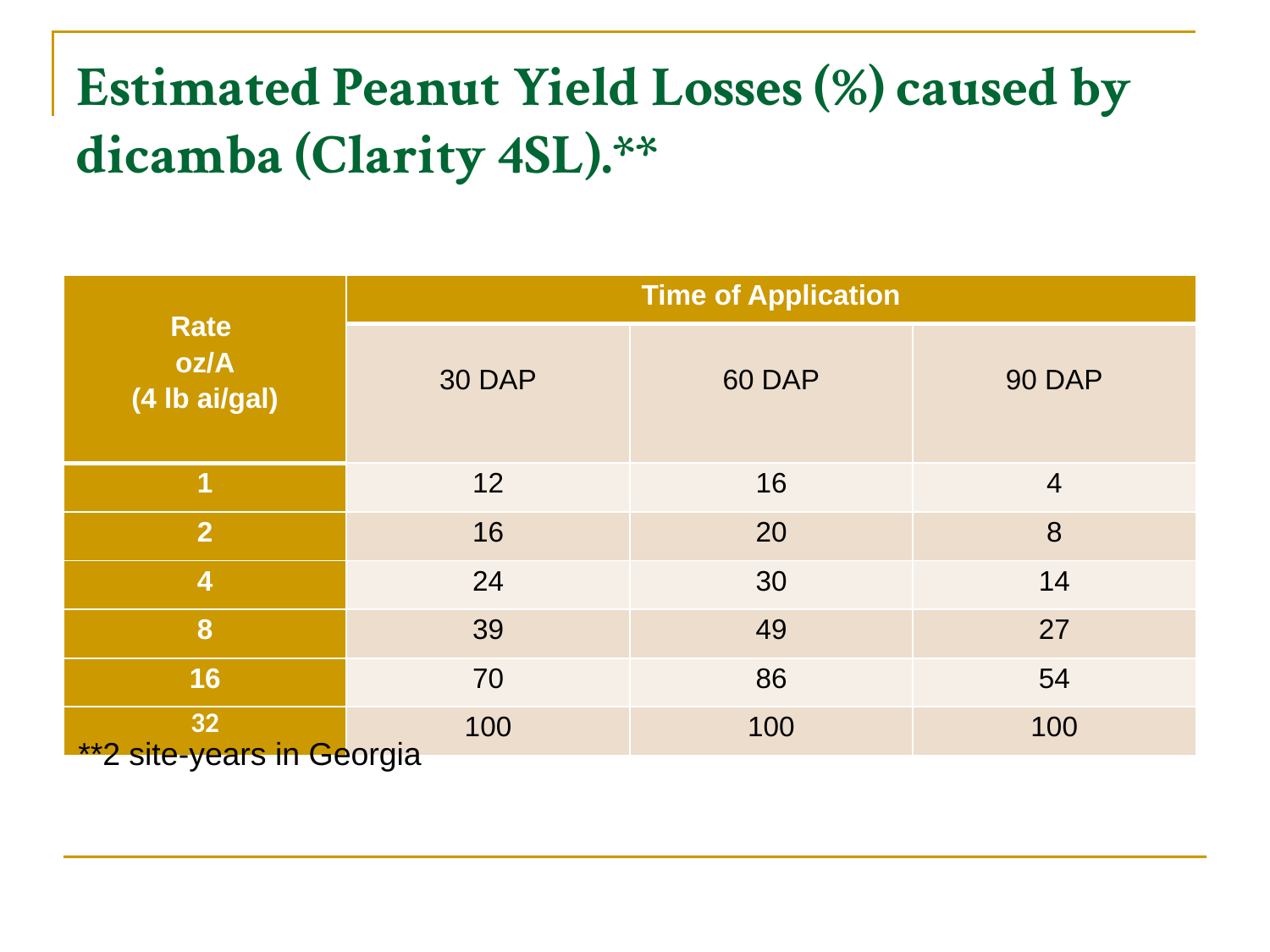

# Estimated Peanut Yield Losses (%) caused by dicamba (Clarity 4SL).**
| Rate oz/A (4 lb ai/gal) | Time of Application |  |  |
| --- | --- | --- | --- |
|  | 30 DAP | 60 DAP | 90 DAP |
| 1 | 12 | 16 | 4 |
| 2 | 16 | 20 | 8 |
| 4 | 24 | 30 | 14 |
| 8 | 39 | 49 | 27 |
| 16 | 70 | 86 | 54 |
| 32 | 100 | 100 | 100 |
**2 site-years in Georgia